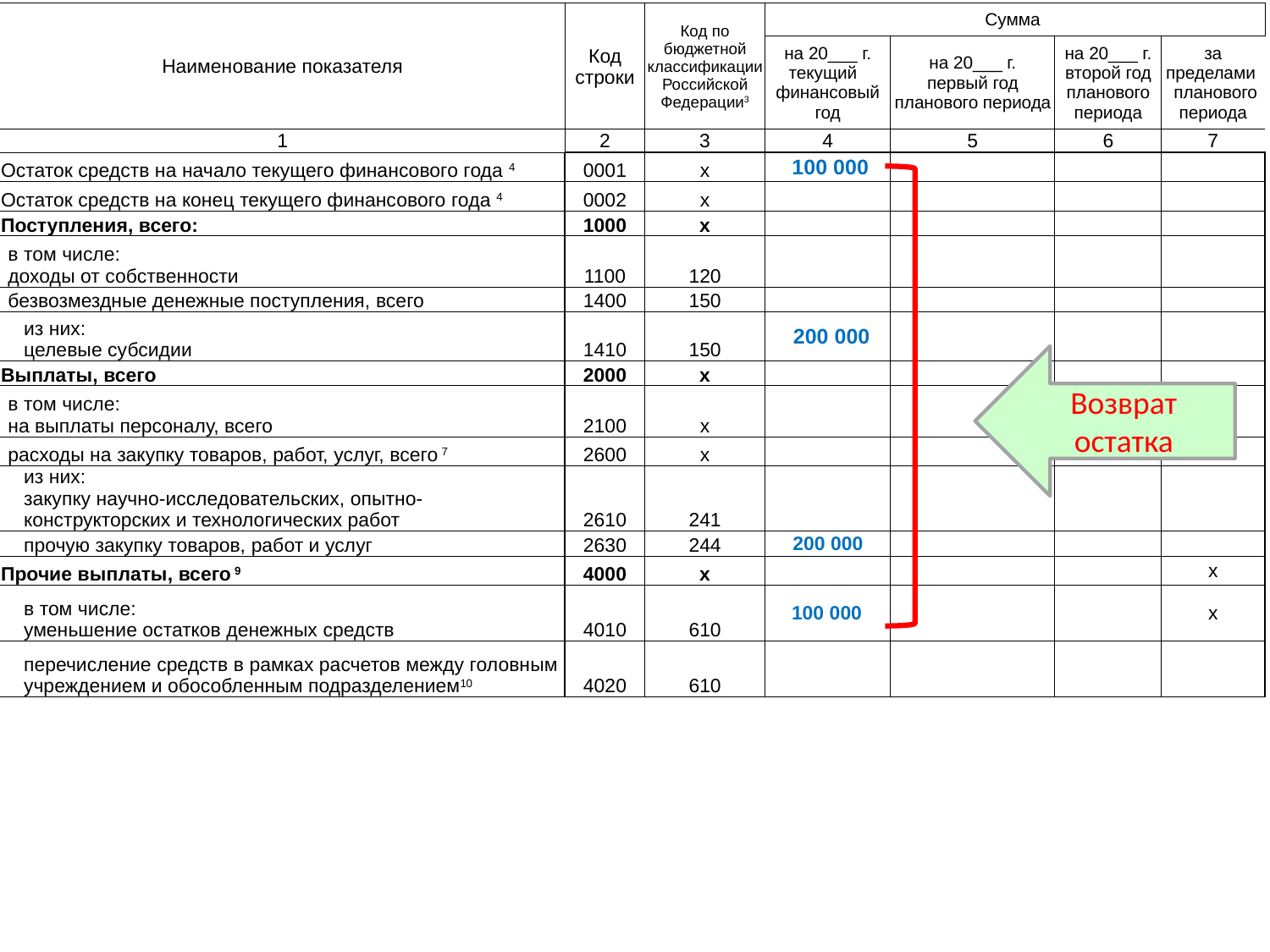

| Наименование показателя | Код строки | Код по бюджетной классификации Российской Федерации3 | Сумма |  |  |  |  |
| --- | --- | --- | --- | --- | --- | --- | --- |
|  |  |  | на 20\_\_\_ г. текущий финансовый год | на 20\_\_\_ г. первый год планового периода |  | на 20\_\_\_ г. второй год планового периода | за пределами планового периода |
| 1 | 2 | 3 | 4 | 5 |  | 6 | 7 |
| Остаток средств на начало текущего финансового года 4 | 0001 | х | 100 000 |  |  |  |  |
| Остаток средств на конец текущего финансового года 4 | 0002 | х |  |  |  |  |  |
| Поступления, всего: | 1000 | х |  |  |  |  |  |
| в том числе: доходы от собственности | 1100 | 120 |  |  |  |  |  |
| безвозмездные денежные поступления, всего | 1400 | 150 |  |  |  |  |  |
| из них: целевые субсидии | 1410 | 150 | 200 000 |  |  |  |  |
| Выплаты, всего | 2000 | х |  |  |  |  |  |
| в том числе: на выплаты персоналу, всего | 2100 | х |  |  |  |  | х |
| расходы на закупку товаров, работ, услуг, всего 7 | 2600 | х |  |  |  |  |  |
| из них: закупку научно-исследовательских, опытно-конструкторских и технологических работ | 2610 | 241 |  |  |  |  |  |
| прочую закупку товаров, работ и услуг | 2630 | 244 | 200 000 |  |  |  |  |
| Прочие выплаты, всего 9 | 4000 | х |  |  |  |  | х |
| в том числе: уменьшение остатков денежных средств | 4010 | 610 | 100 000 |  |  |  | х |
| перечисление средств в рамках расчетов между головным учреждением и обособленным подразделением10 | 4020 | 610 |  |  |  |  |  |

Возврат остатка